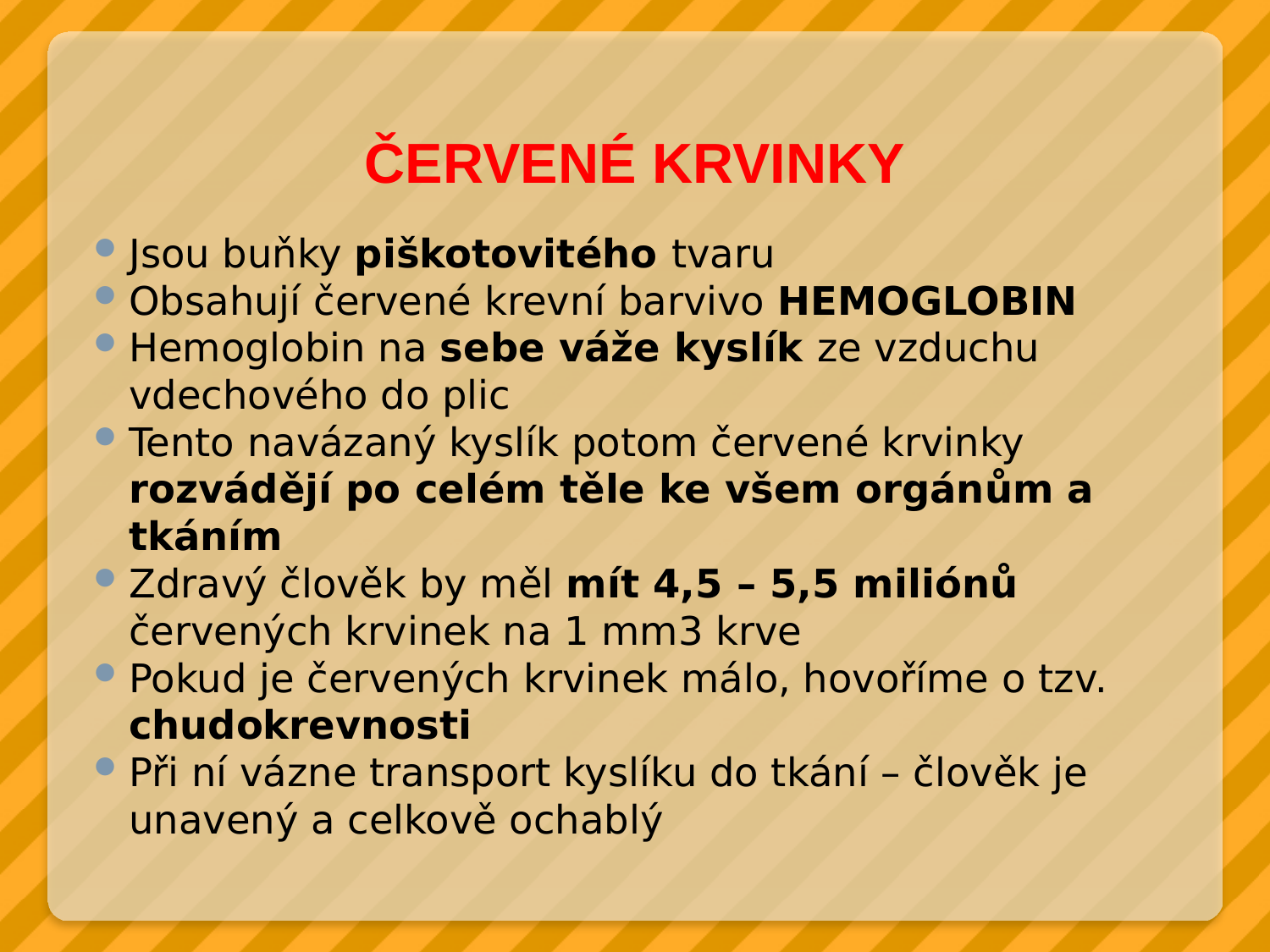

# ČERVENÉ KRVINKY
Jsou buňky piškotovitého tvaru
Obsahují červené krevní barvivo HEMOGLOBIN
Hemoglobin na sebe váže kyslík ze vzduchu vdechového do plic
Tento navázaný kyslík potom červené krvinky rozvádějí po celém těle ke všem orgánům a tkáním
Zdravý člověk by měl mít 4,5 – 5,5 miliónů červených krvinek na 1 mm3 krve
Pokud je červených krvinek málo, hovoříme o tzv. chudokrevnosti
Při ní vázne transport kyslíku do tkání – člověk je unavený a celkově ochablý